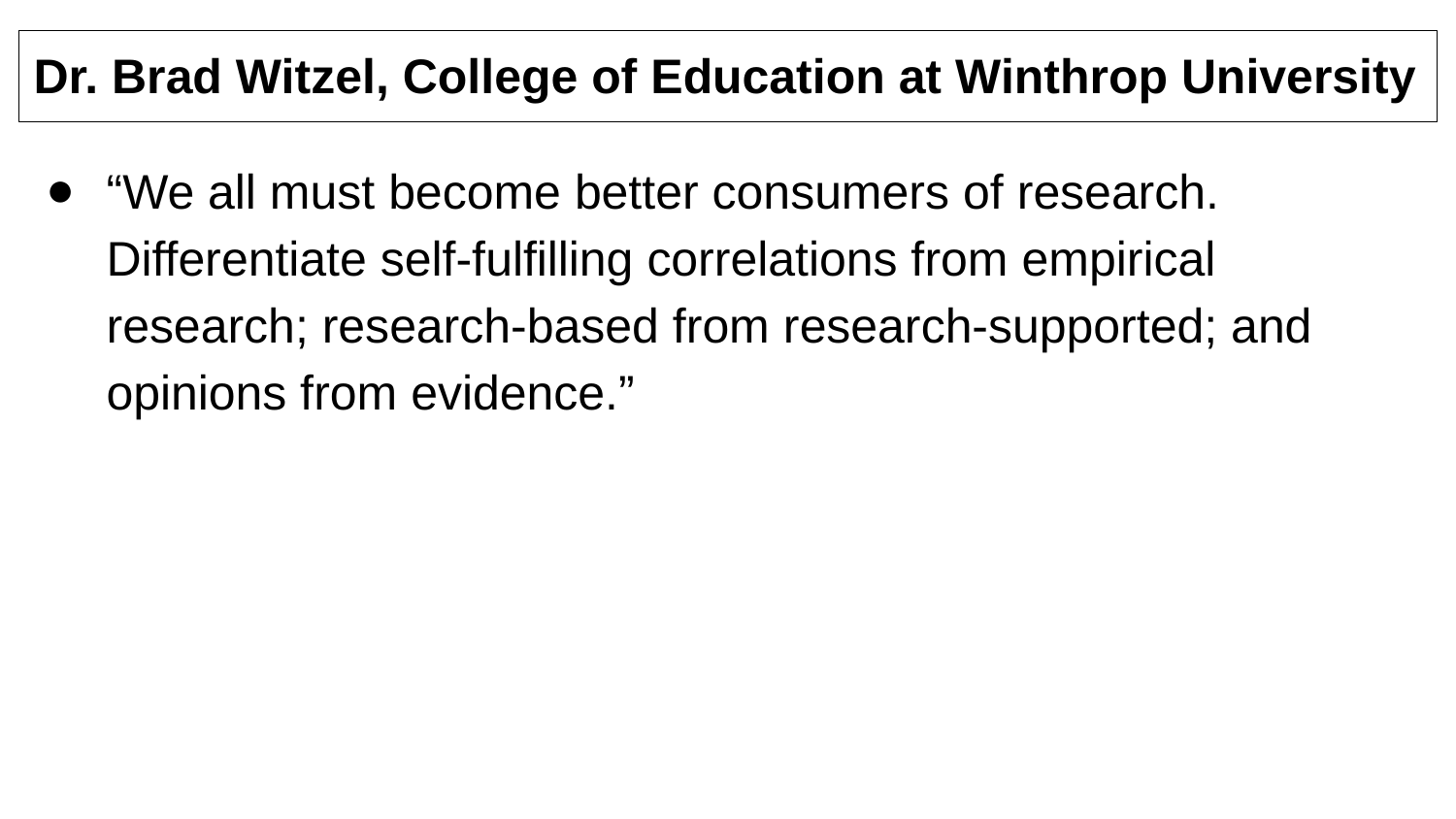

# Dr. Brad Witzel, College of Education at Winthrop University
“We all must become better consumers of research. Differentiate self-fulfilling correlations from empirical research; research-based from research-supported; and opinions from evidence.”